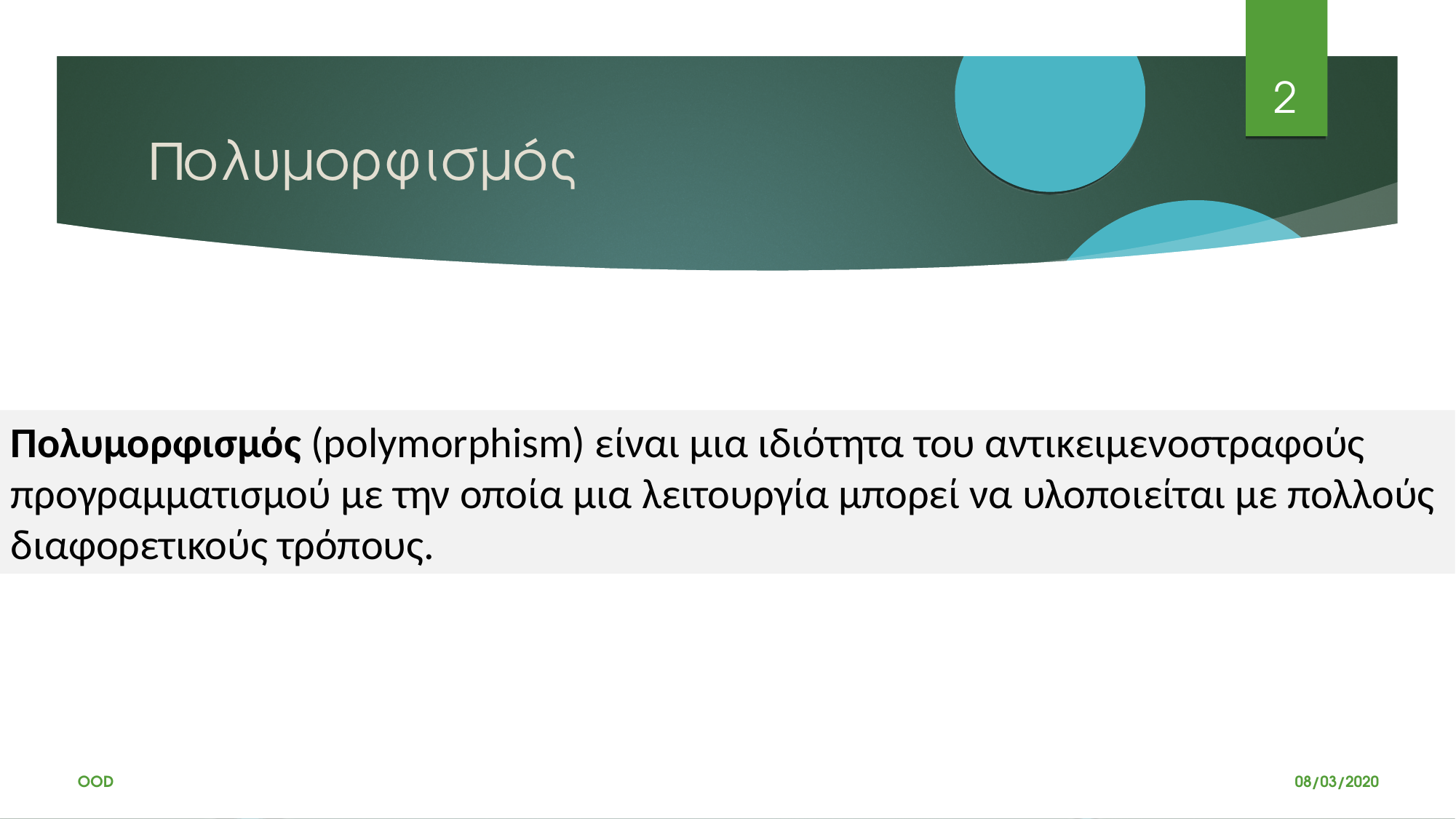

2
Πολυμορφισμός
Πολυμορφισμός (polymorphism) είναι μια ιδιότητα του αντικειμενοστραφούς προγραμματισμού με την οποία μια λειτουργία μπορεί να υλοποιείται με πολλούς διαφορετικούς τρόπους.
OOD
08/03/2020